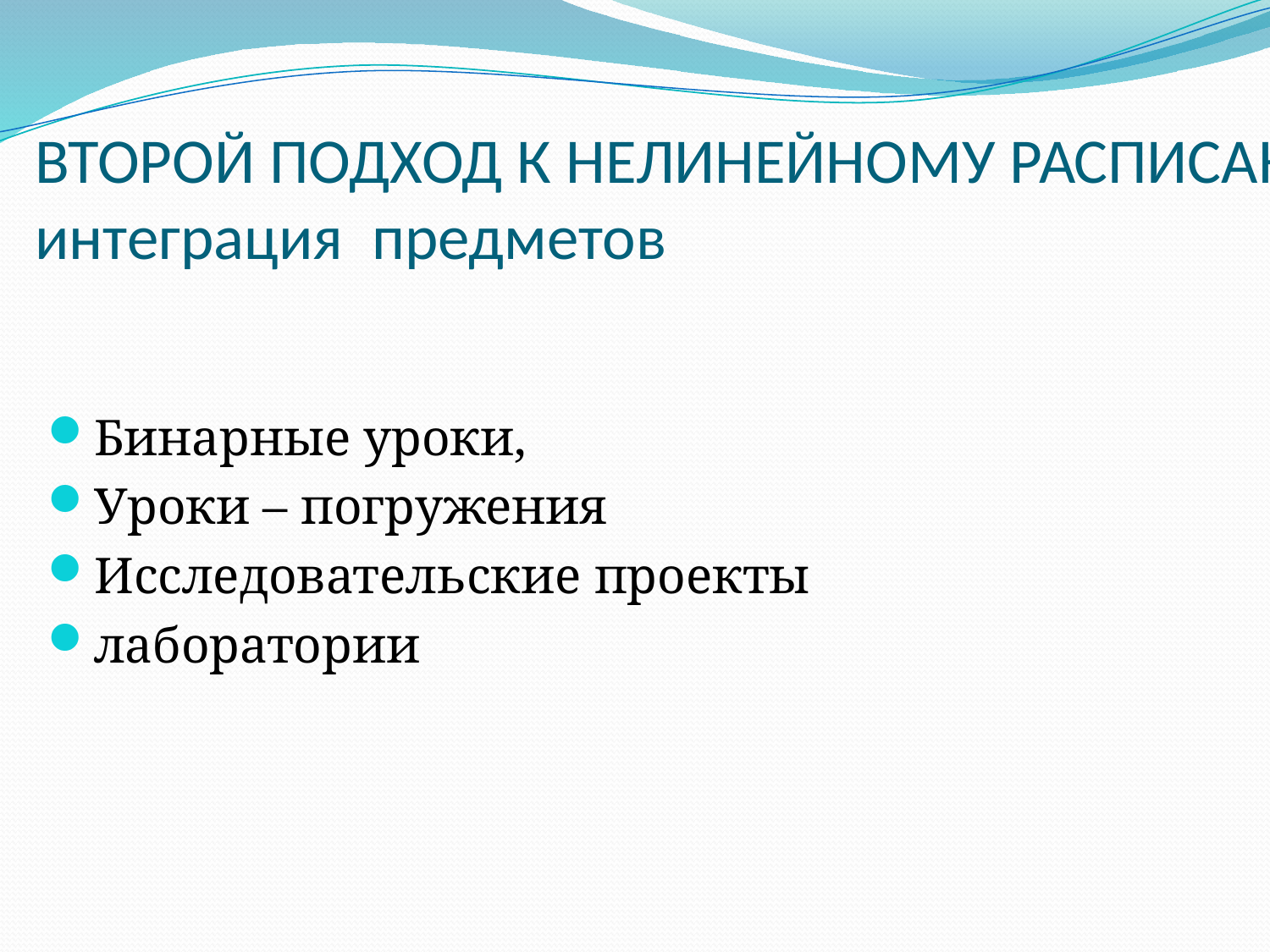

# ВТОРОЙ ПОДХОД К НЕЛИНЕЙНОМУ РАСПИСАНИЮ: интеграция  предметов
Бинарные уроки,
Уроки – погружения
Исследовательские проекты
лаборатории